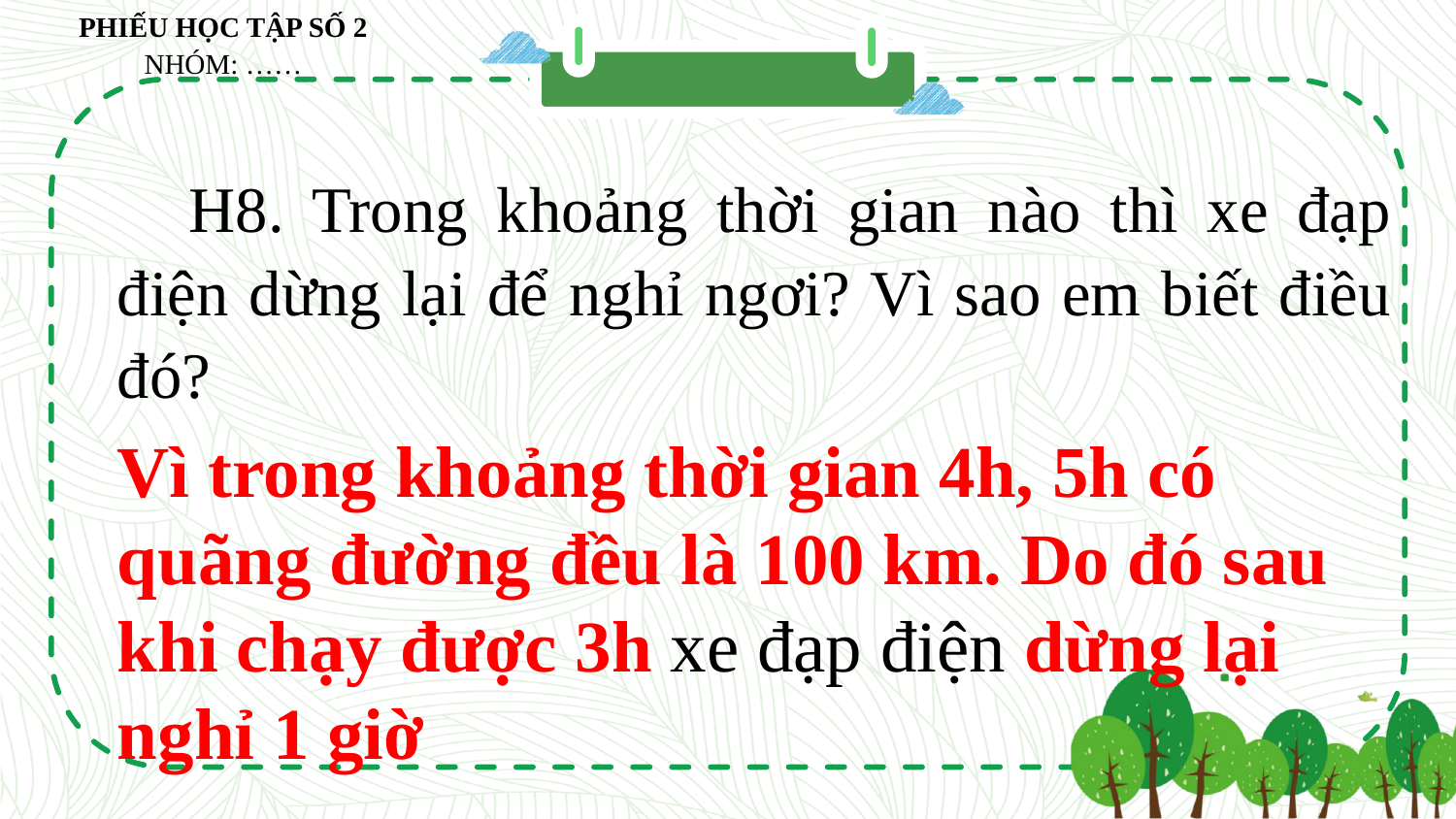

PHIẾU HỌC TẬP SỐ 2
NHÓM: ……
H8. Trong khoảng thời gian nào thì xe đạp điện dừng lại để nghỉ ngơi? Vì sao em biết điều đó?
Vì trong khoảng thời gian 4h, 5h có quãng đường đều là 100 km. Do đó sau khi chạy được 3h xe đạp điện dừng lại nghỉ 1 giờ